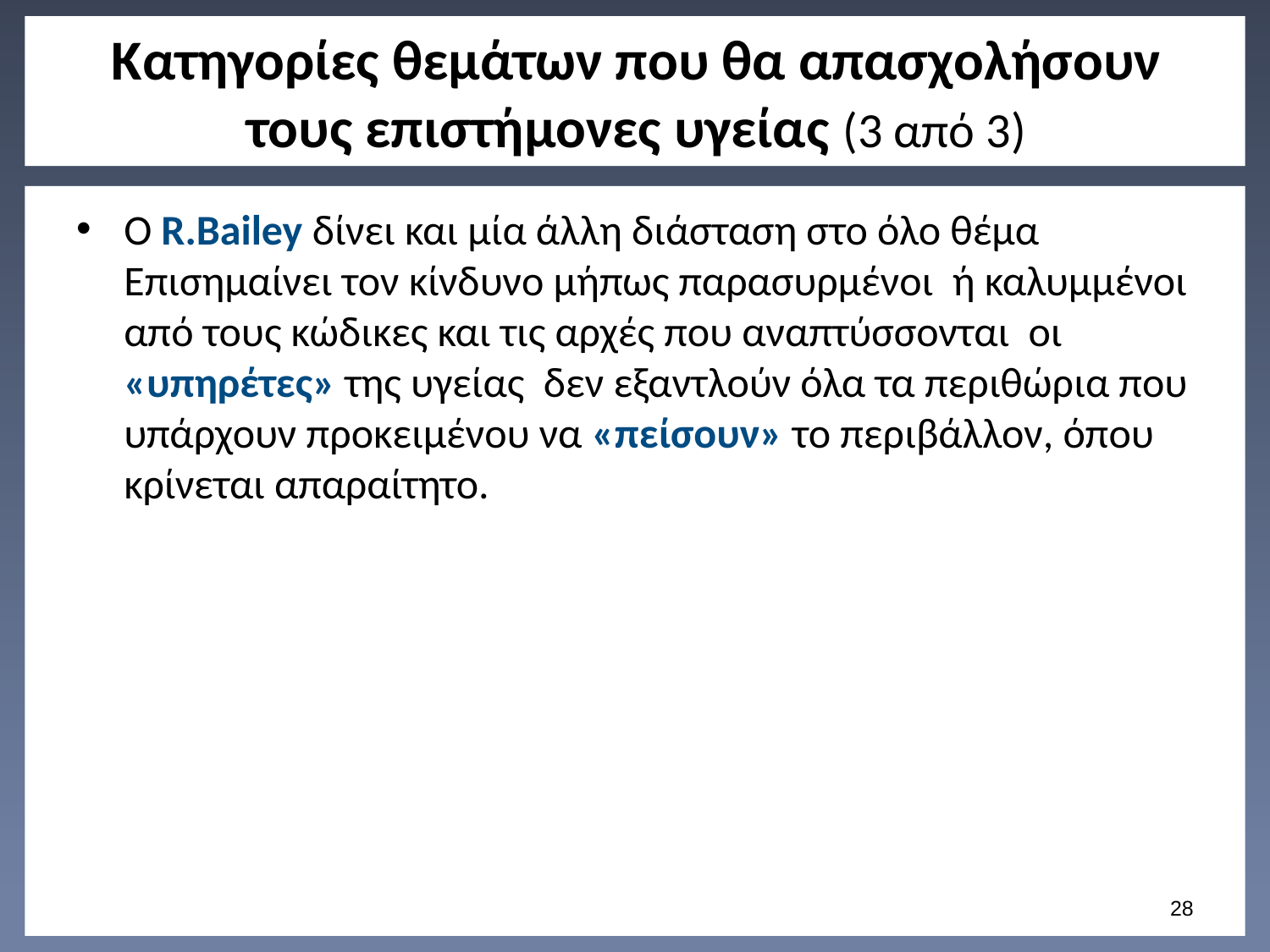

# Κατηγορίες θεμάτων που θα απασχολήσουν τους επιστήμονες υγείας (3 από 3)
Ο R.Bailey δίνει και μία άλλη διάσταση στο όλο θέμα Επισημαίνει τον κίνδυνο μήπως παρασυρμένοι  ή καλυμμένοι από τους κώδικες και τις αρχές που αναπτύσσονται  οι «υπηρέτες» της υγείας  δεν εξαντλούν όλα τα περιθώρια που υπάρχουν προκειμένου να «πείσουν» το περιβάλλον, όπου κρίνεται απαραίτητο.
28